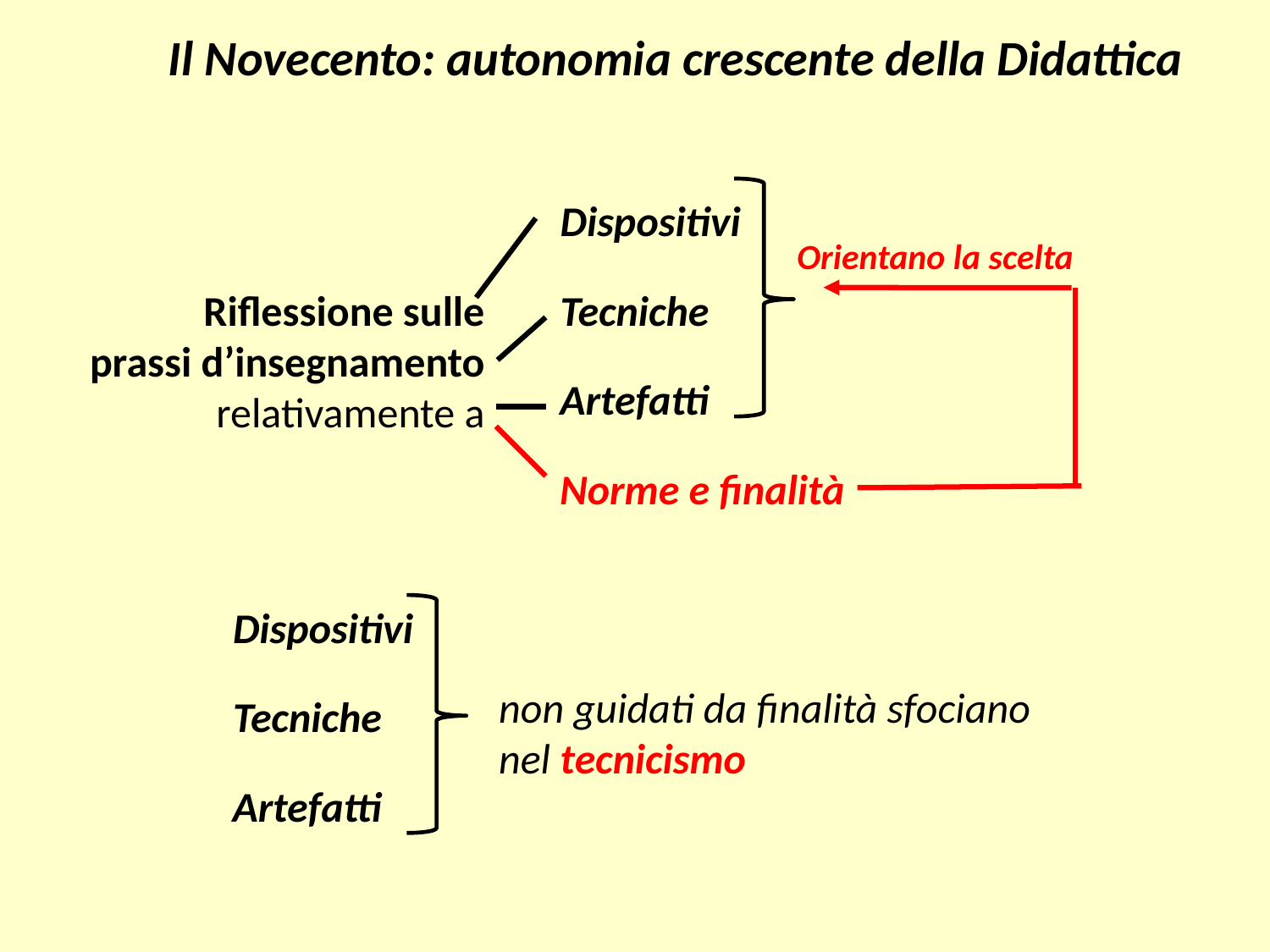

Il Novecento: autonomia crescente della Didattica

Dispositivi
Tecniche
Artefatti
Norme e finalità
Orientano la scelta
Riflessione sulle
prassi d’insegnamento
relativamente a
Dispositivi
Tecniche
Artefatti

non guidati da finalità sfociano
nel tecnicismo